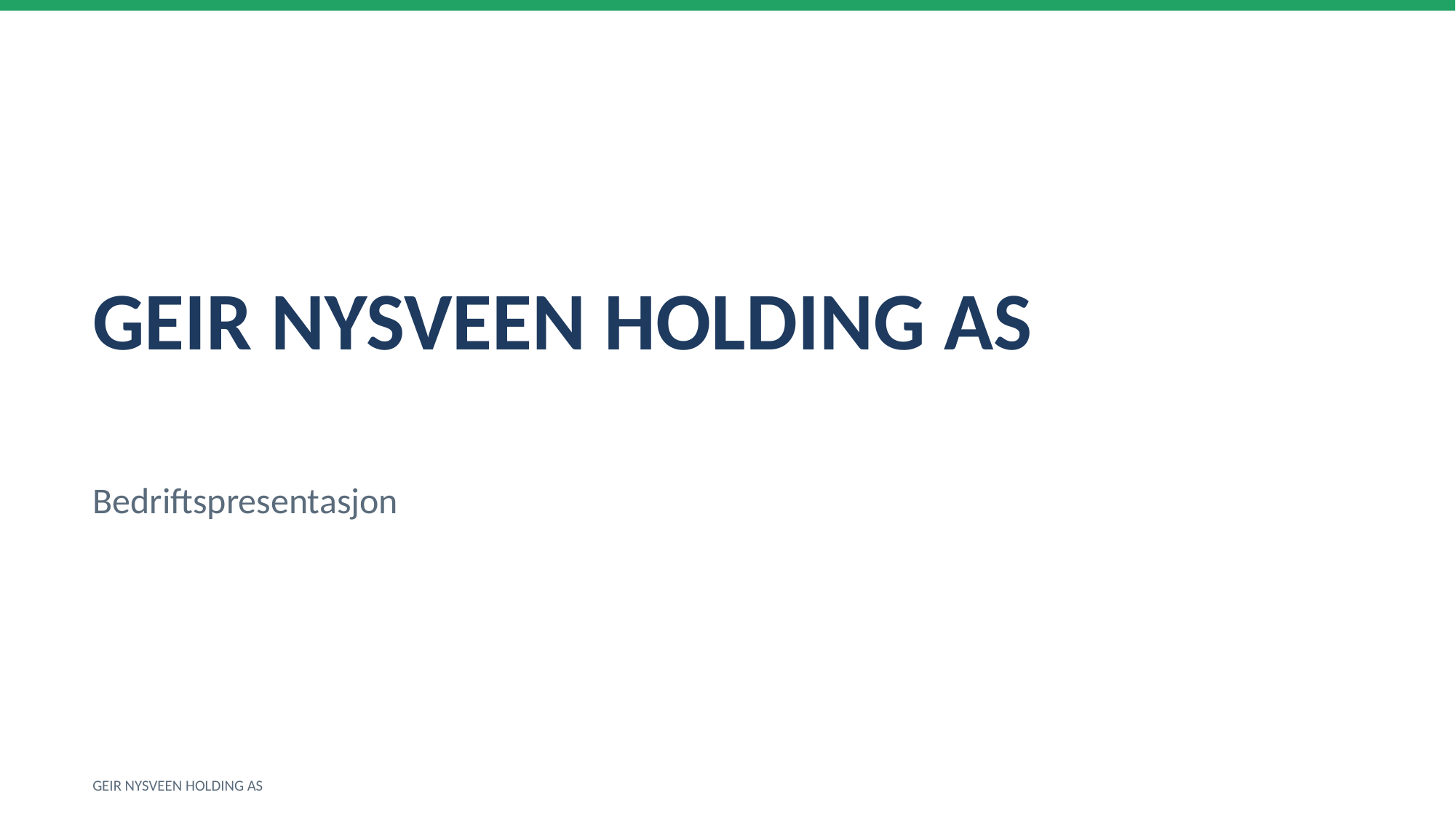

GEIR NYSVEEN HOLDING AS
Bedriftspresentasjon
GEIR NYSVEEN HOLDING AS